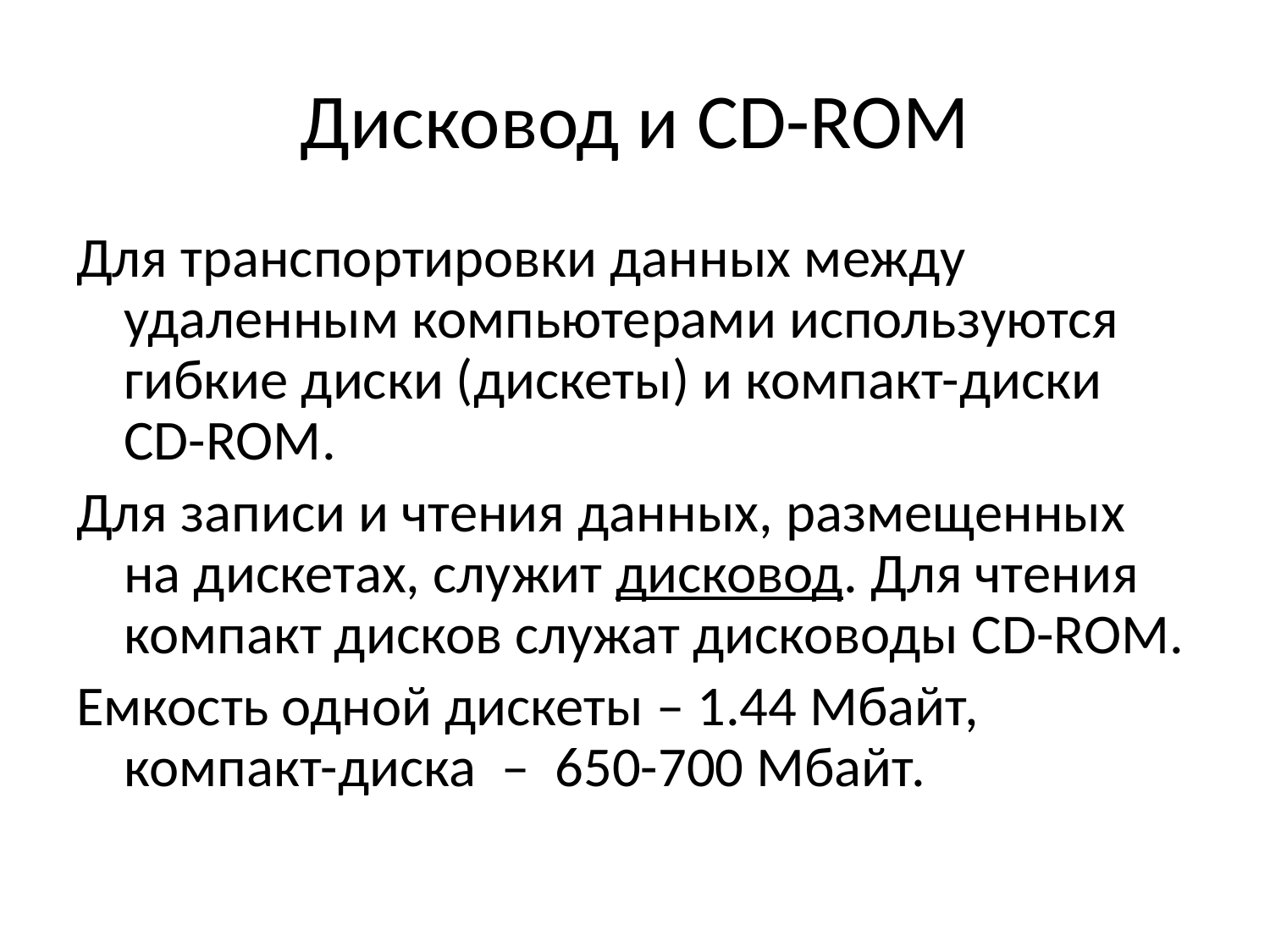

# Дисковод и CD-ROM
Для транспортировки данных между удаленным компьютерами используются гибкие диски (дискеты) и компакт-диски CD-ROM.
Для записи и чтения данных, размещенных на дискетах, служит дисковод. Для чтения компакт дисков служат дисководы CD-ROM.
Емкость одной дискеты – 1.44 Мбайт, компакт-диска  –  650-700 Мбайт.